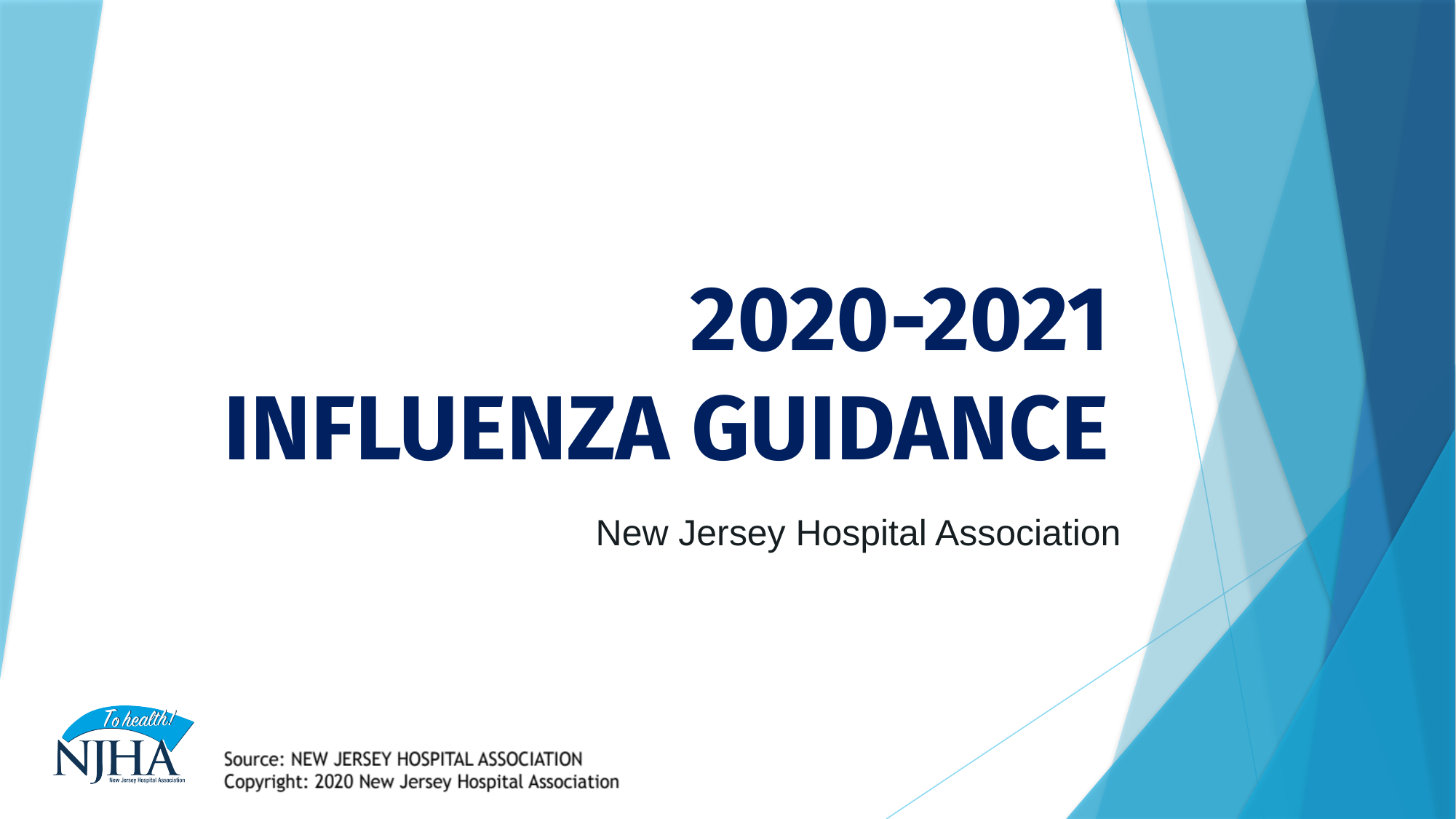

# 2020-2021 INFLUENZA GUIDANCE
New Jersey Hospital Association